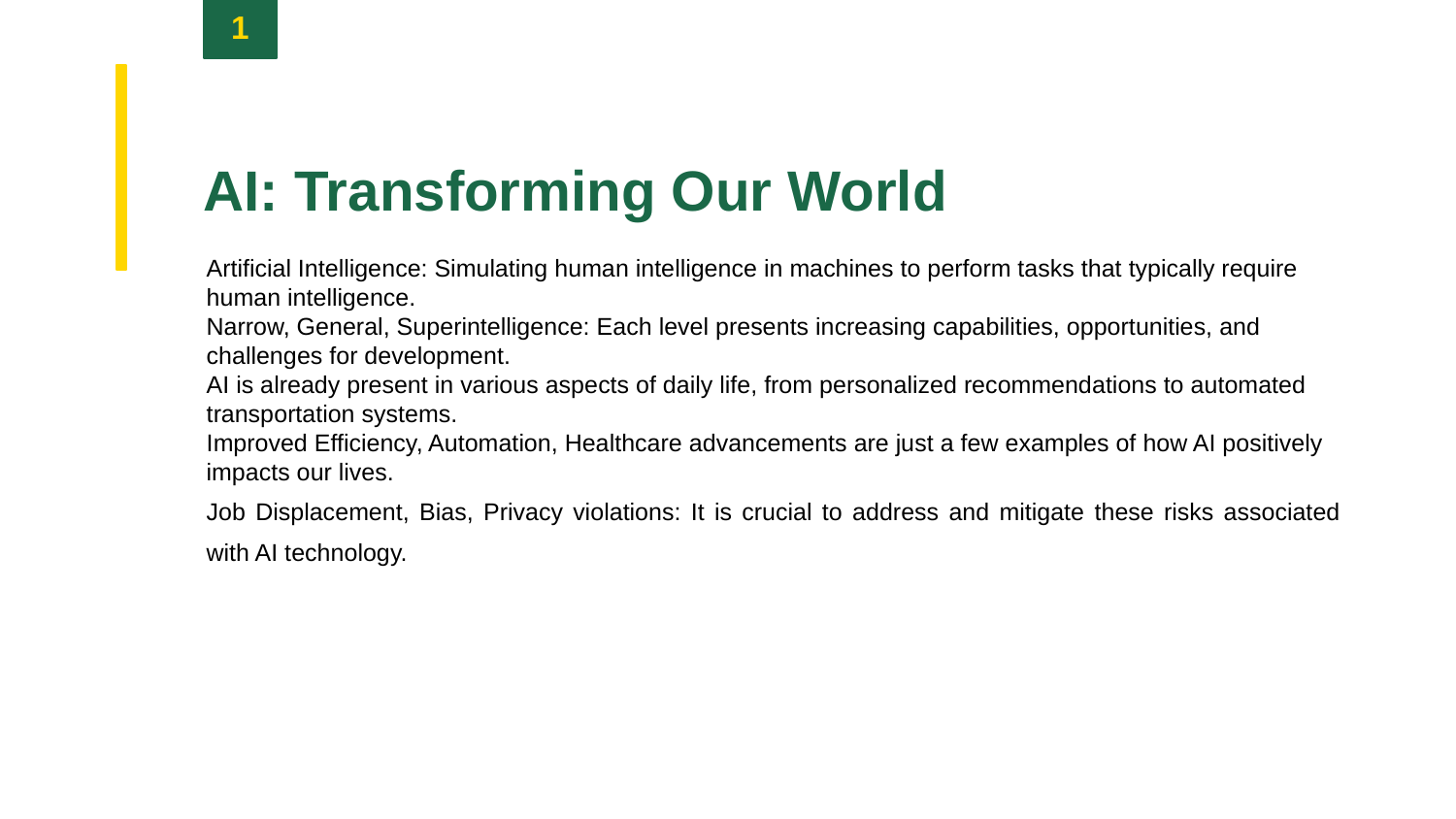

1

AI: Transforming Our World
Artificial Intelligence: Simulating human intelligence in machines to perform tasks that typically require human intelligence.
Narrow, General, Superintelligence: Each level presents increasing capabilities, opportunities, and challenges for development.
AI is already present in various aspects of daily life, from personalized recommendations to automated transportation systems.
Improved Efficiency, Automation, Healthcare advancements are just a few examples of how AI positively impacts our lives.
Job Displacement, Bias, Privacy violations: It is crucial to address and mitigate these risks associated with AI technology.